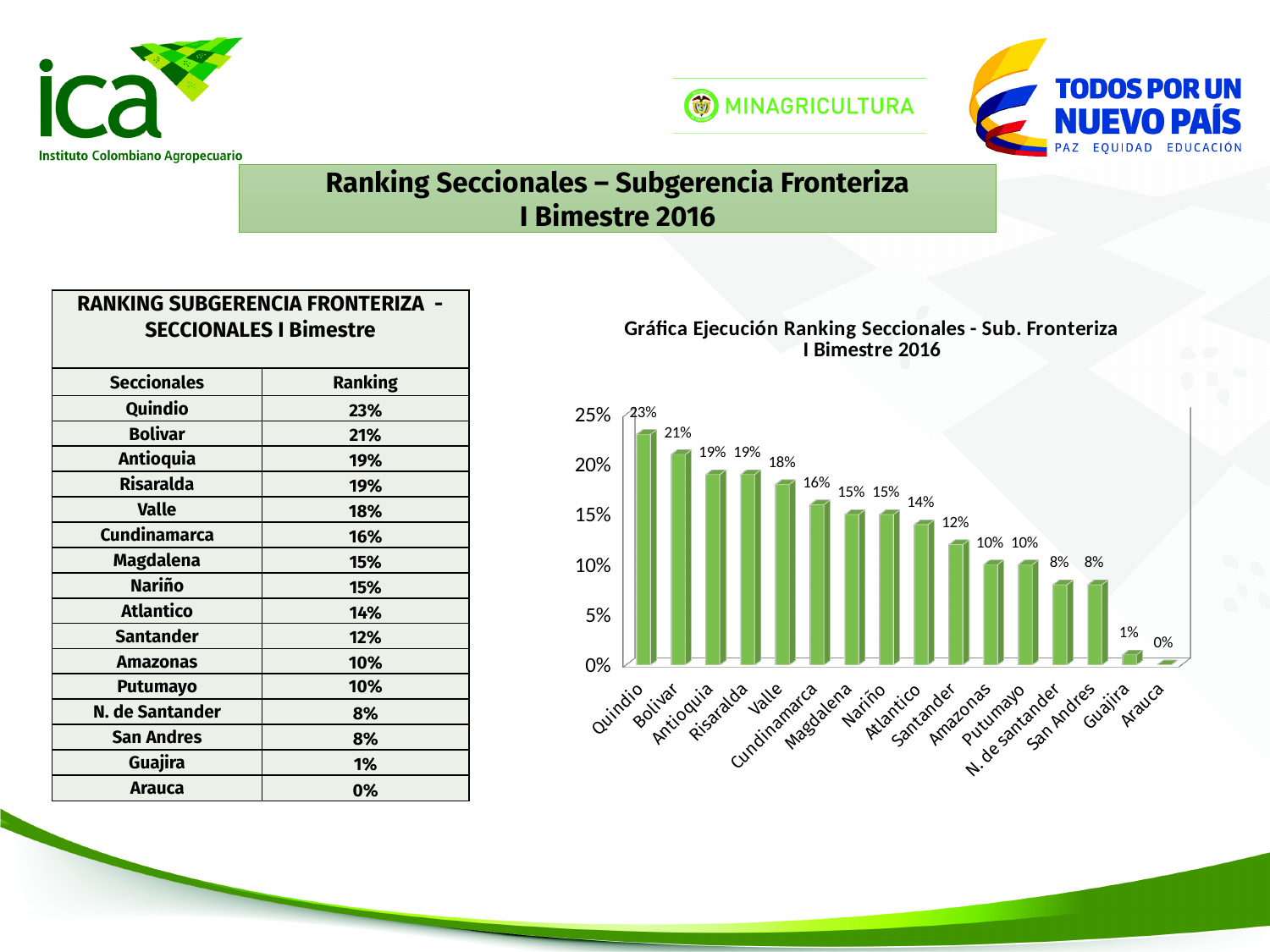

Ranking Seccionales – Subgerencia Fronteriza
I Bimestre 2016
| RANKING SUBGERENCIA FRONTERIZA - SECCIONALES I Bimestre |  |
| --- | --- |
| Seccionales | Ranking |
| Quindio | 23% |
| Bolivar | 21% |
| Antioquia | 19% |
| Risaralda | 19% |
| Valle | 18% |
| Cundinamarca | 16% |
| Magdalena | 15% |
| Nariño | 15% |
| Atlantico | 14% |
| Santander | 12% |
| Amazonas | 10% |
| Putumayo | 10% |
| N. de Santander | 8% |
| San Andres | 8% |
| Guajira | 1% |
| Arauca | 0% |

[unsupported chart]